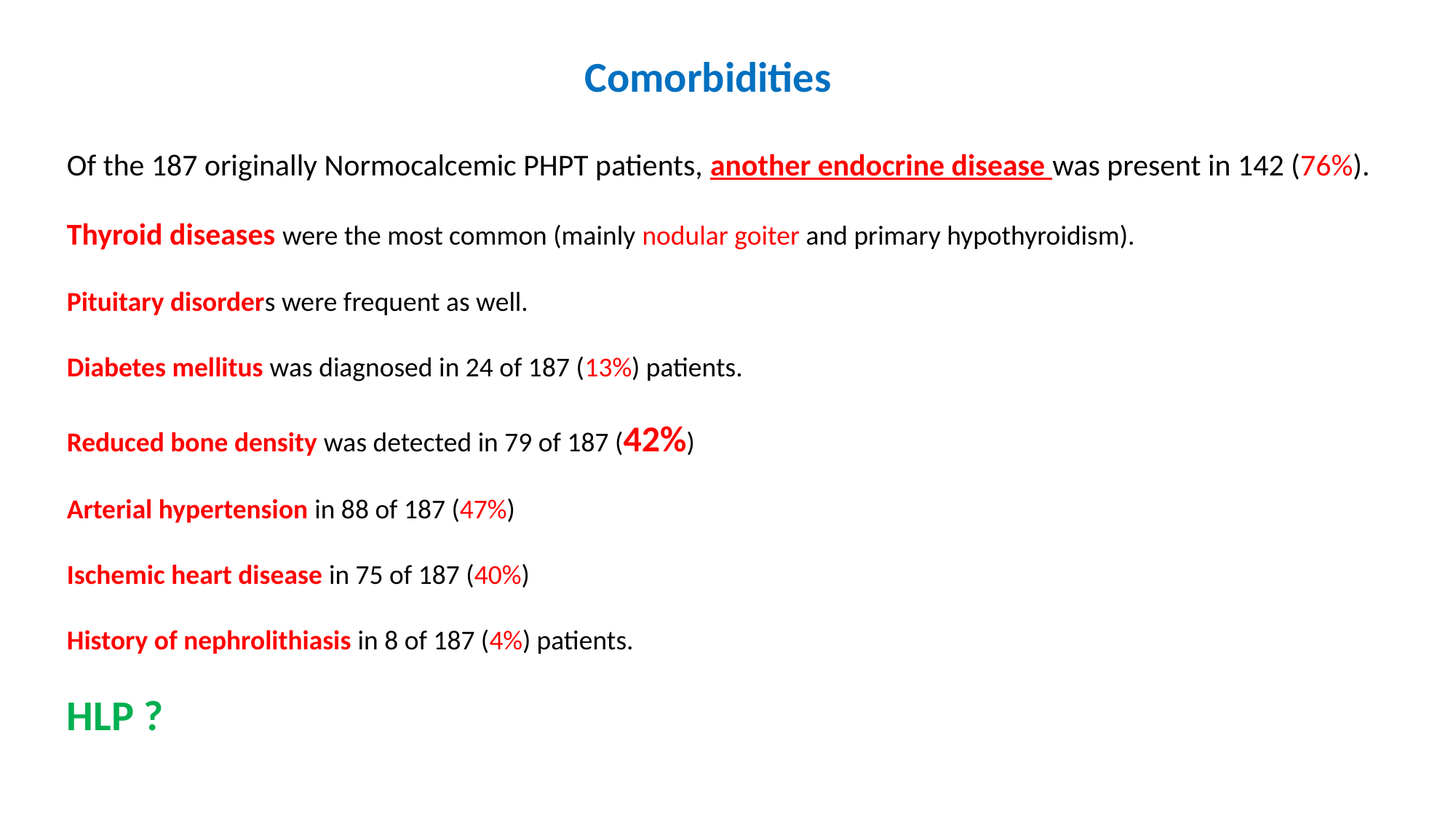

Comorbidities
Of the 187 originally Normocalcemic PHPT patients, another endocrine disease was present in 142 (76%).

Thyroid diseases were the most common (mainly nodular goiter and primary hypothyroidism).

Pituitary disorders were frequent as well.

Diabetes mellitus was diagnosed in 24 of 187 (13%) patients.

Reduced bone density was detected in 79 of 187 (42%)

Arterial hypertension in 88 of 187 (47%)

Ischemic heart disease in 75 of 187 (40%)

History of nephrolithiasis in 8 of 187 (4%) patients.

HLP ?